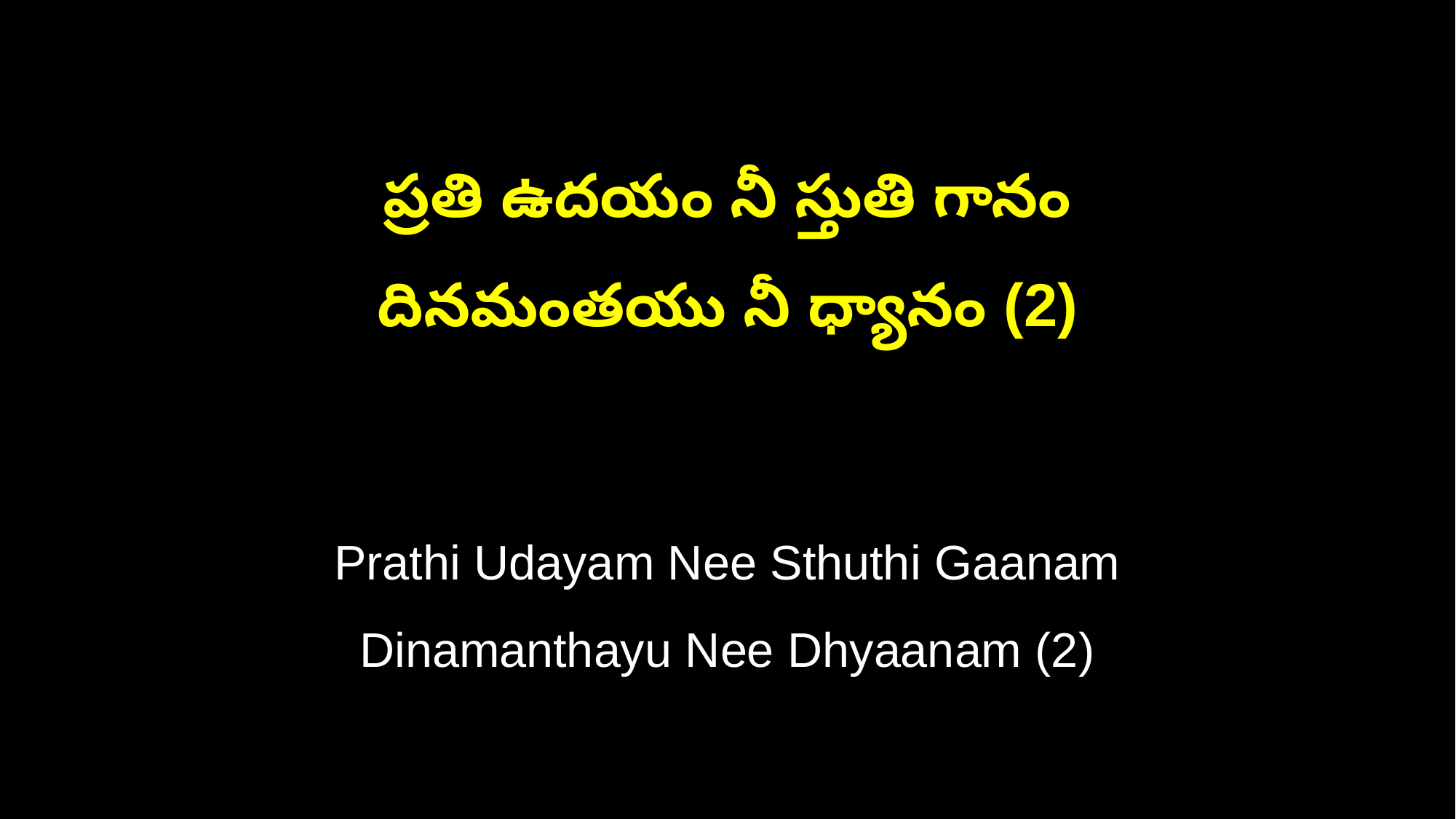

ప్రతి ఉదయం నీ స్తుతి గానం
దినమంతయు నీ ధ్యానం (2)
Prathi Udayam Nee Sthuthi Gaanam
Dinamanthayu Nee Dhyaanam (2)